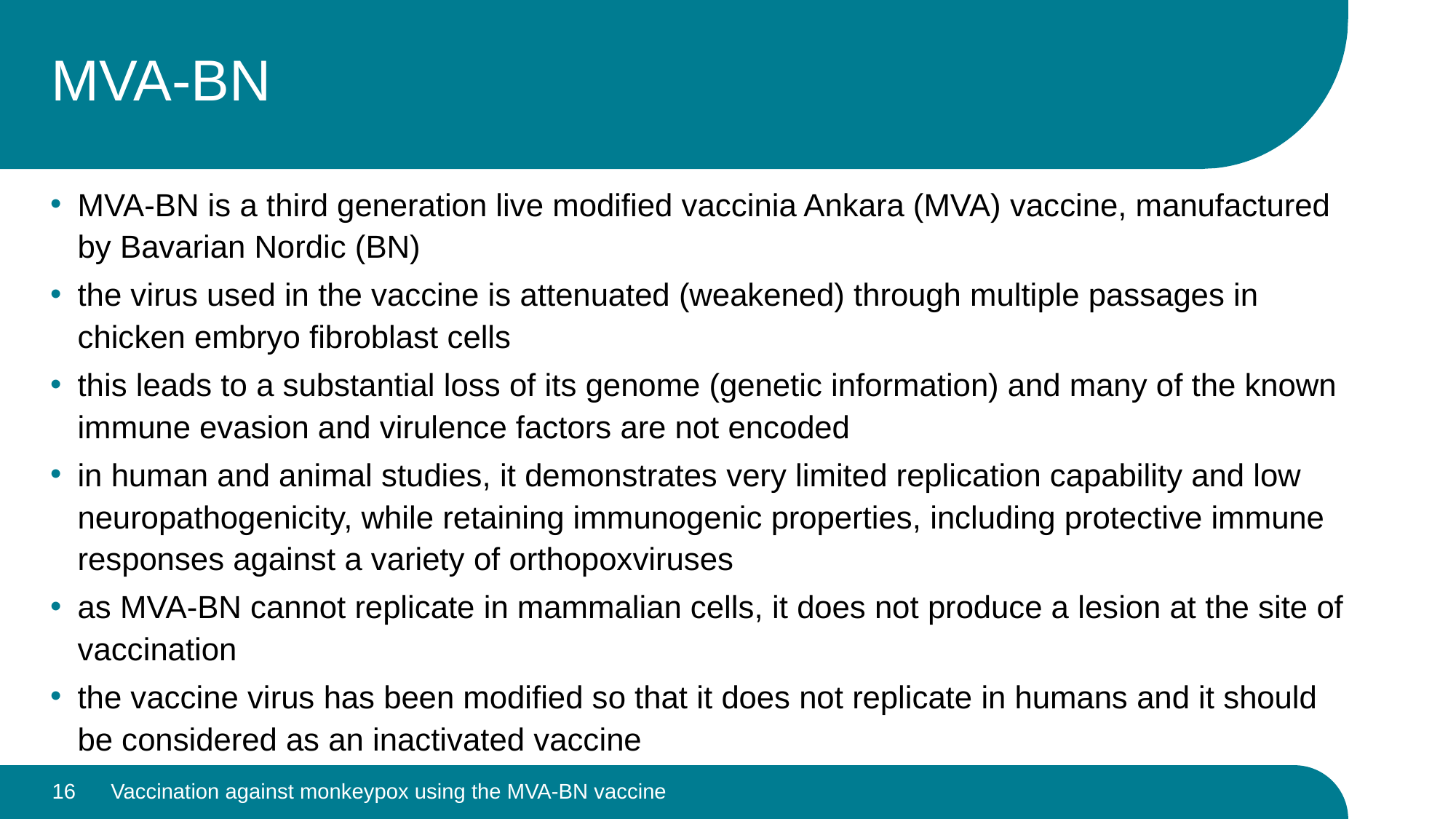

# MVA-BN
MVA-BN is a third generation live modified vaccinia Ankara (MVA) vaccine, manufactured by Bavarian Nordic (BN)
the virus used in the vaccine is attenuated (weakened) through multiple passages in chicken embryo fibroblast cells
this leads to a substantial loss of its genome (genetic information) and many of the known immune evasion and virulence factors are not encoded
in human and animal studies, it demonstrates very limited replication capability and low neuropathogenicity, while retaining immunogenic properties, including protective immune responses against a variety of orthopoxviruses
as MVA-BN cannot replicate in mammalian cells, it does not produce a lesion at the site of vaccination
the vaccine virus has been modified so that it does not replicate in humans and it should be considered as an inactivated vaccine
16
Vaccination against monkeypox using the MVA-BN vaccine